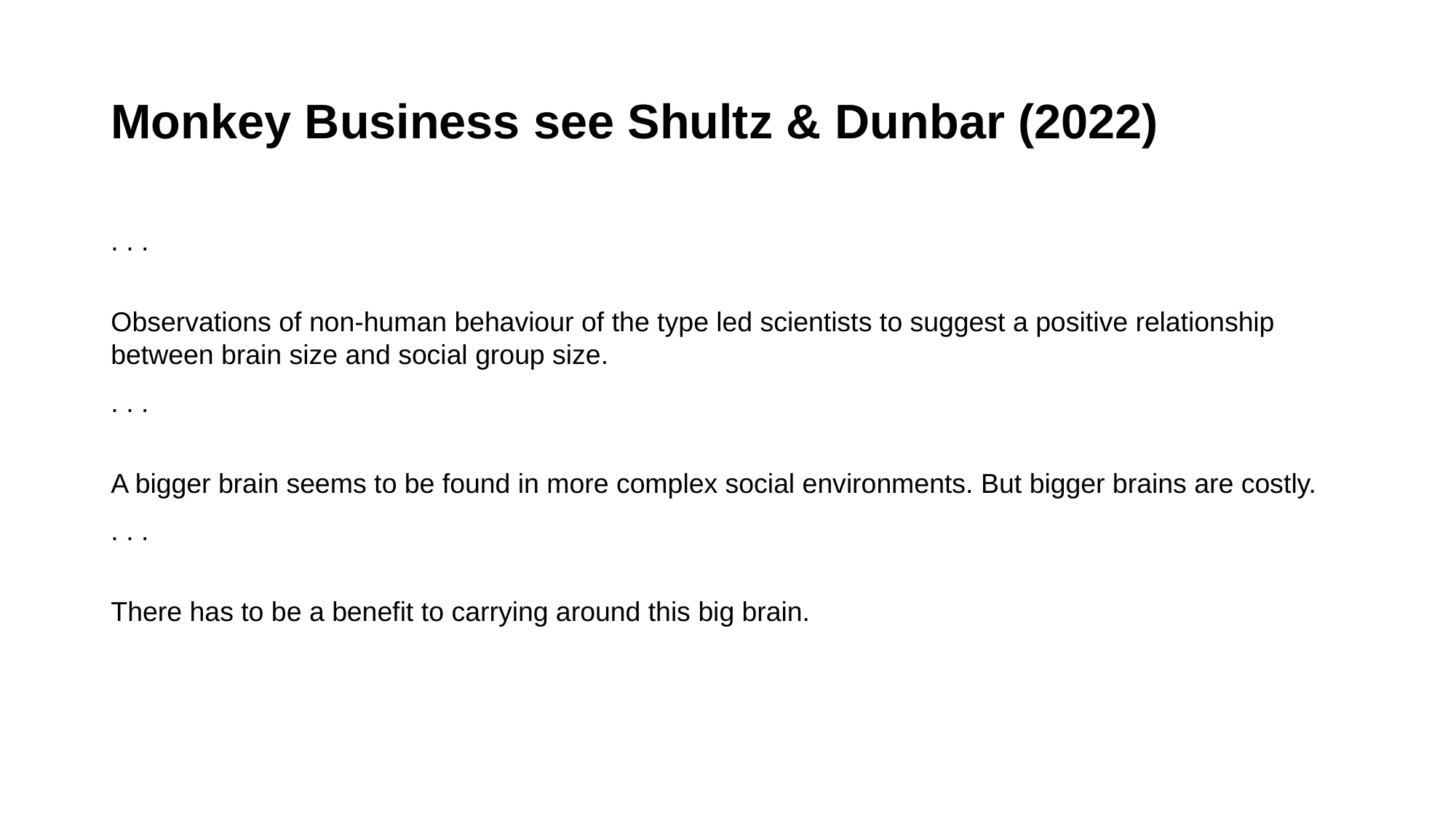

# Monkey Business see Shultz & Dunbar (2022)
. . .
Observations of non-human behaviour of the type led scientists to suggest a positive relationship between brain size and social group size.
. . .
A bigger brain seems to be found in more complex social environments. But bigger brains are costly.
. . .
There has to be a benefit to carrying around this big brain.